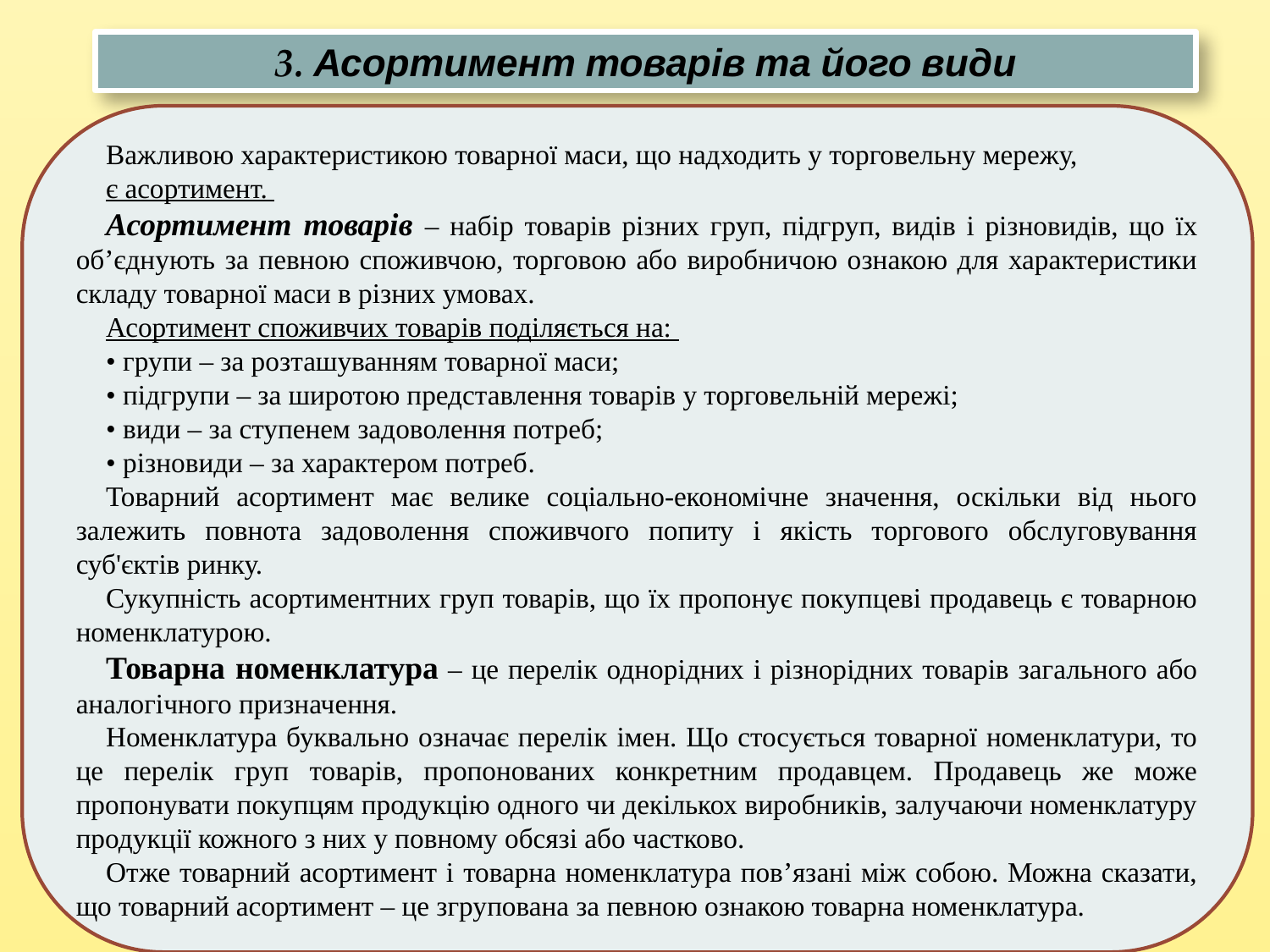

3. Асортимент товарів та його види
Важливою характеристикою товарної маси, що надходить у торговельну мережу,
є асортимент.
Асортимент товарів – набір товарів різних груп, підгруп, видів і різновидів, що їх об’єднують за певною споживчою, торговою або виробничою ознакою для характеристики складу товарної маси в різних умовах.
Асортимент споживчих товарів поділяється на:
• групи – за розташуванням товарної маси;
• підгрупи – за широтою представлення товарів у торговельній мережі;
• види – за ступенем задоволення потреб;
• різновиди – за характером потреб.
Товарний асортимент має велике соціально-економічне значення, оскільки від нього залежить повнота задоволення споживчого попиту і якість торгового обслуговування суб'єктів ринку.
Сукупність асортиментних груп товарів, що їх пропонує покупцеві продавець є товарною номенклатурою.
Товарна номенклатура – це перелік однорідних і різнорідних товарів загального або аналогічного призначення.
Номенклатура буквально означає перелік імен. Що стосується товарної номенклатури, то це перелік груп товарів, пропонованих конкретним продавцем. Продавець же може пропонувати покупцям продукцію одного чи декількох виробників, залучаючи номенклатуру продукції кожного з них у повному обсязі або частково.
Отже товарний асортимент і товарна номенклатура пов’язані між собою. Можна сказати, що товарний асортимент – це згрупована за певною ознакою товарна номенклатура.